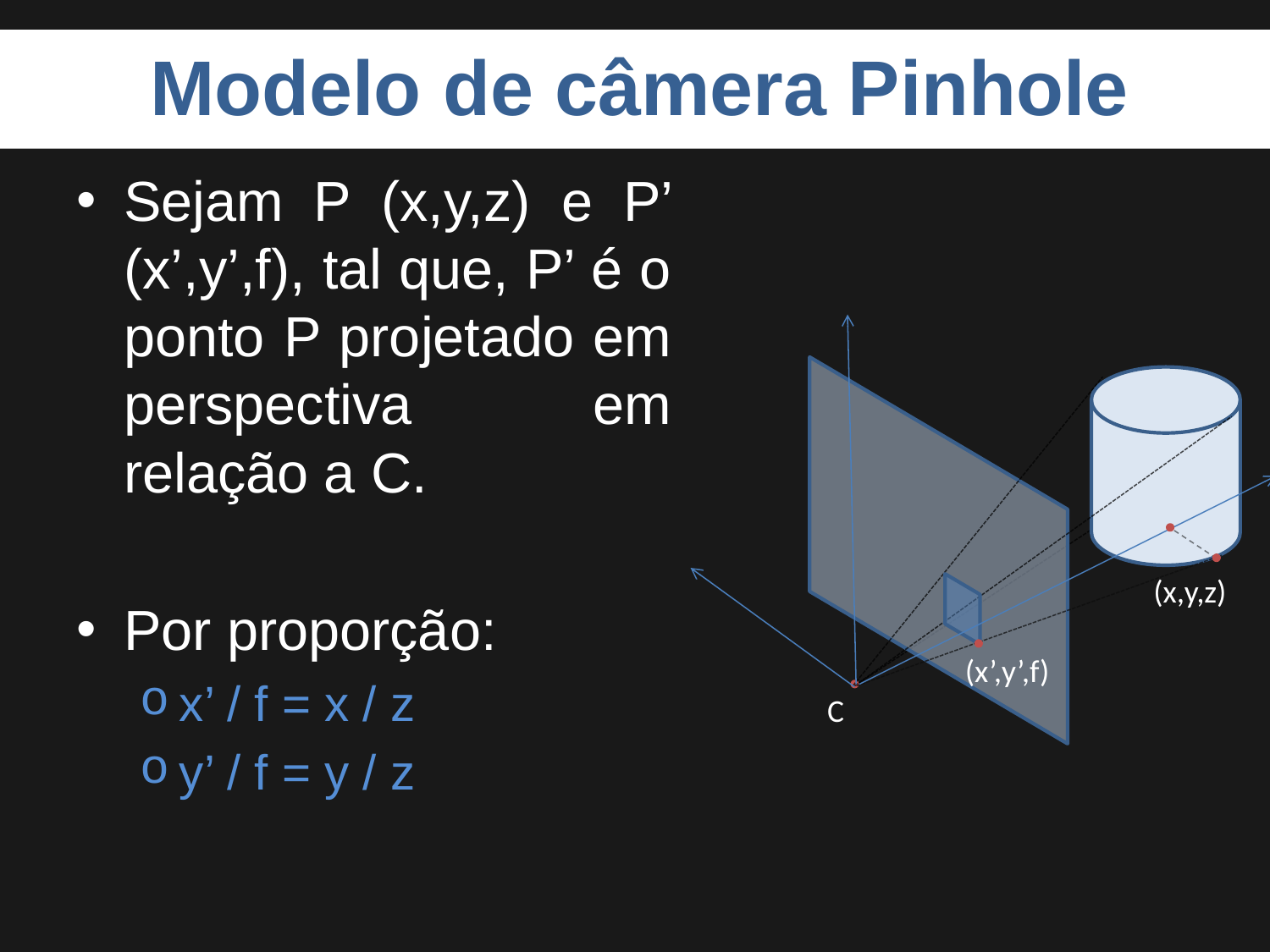

# Modelo de câmera Pinhole
Sejam P (x,y,z) e P’ (x’,y’,f), tal que, P’ é o ponto P projetado em perspectiva em relação a C.

Por proporção:
x’ / f = x / z
y’ / f = y / z

(x,y,z)

(x’,y’,f)

C